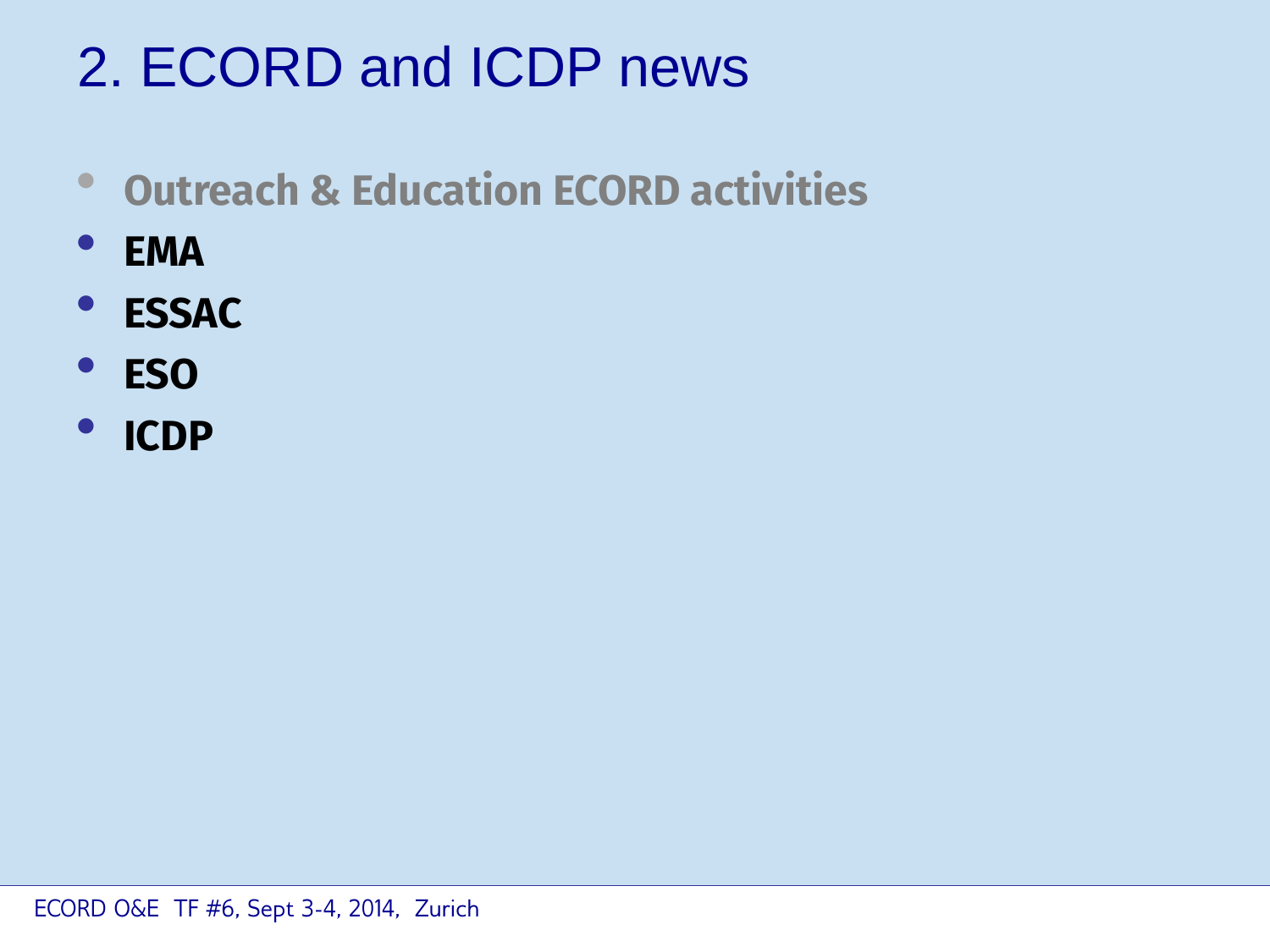

2. ECORD and ICDP news
Outreach & Education ECORD activities
EMA
ESSAC
ESO
ICDP
ECRD Outreach & Education TF Meeting, 4-5/2/2014,  Bremen
         ECORD O&E  TF #6, Sept 3-4, 2014,  Zurich